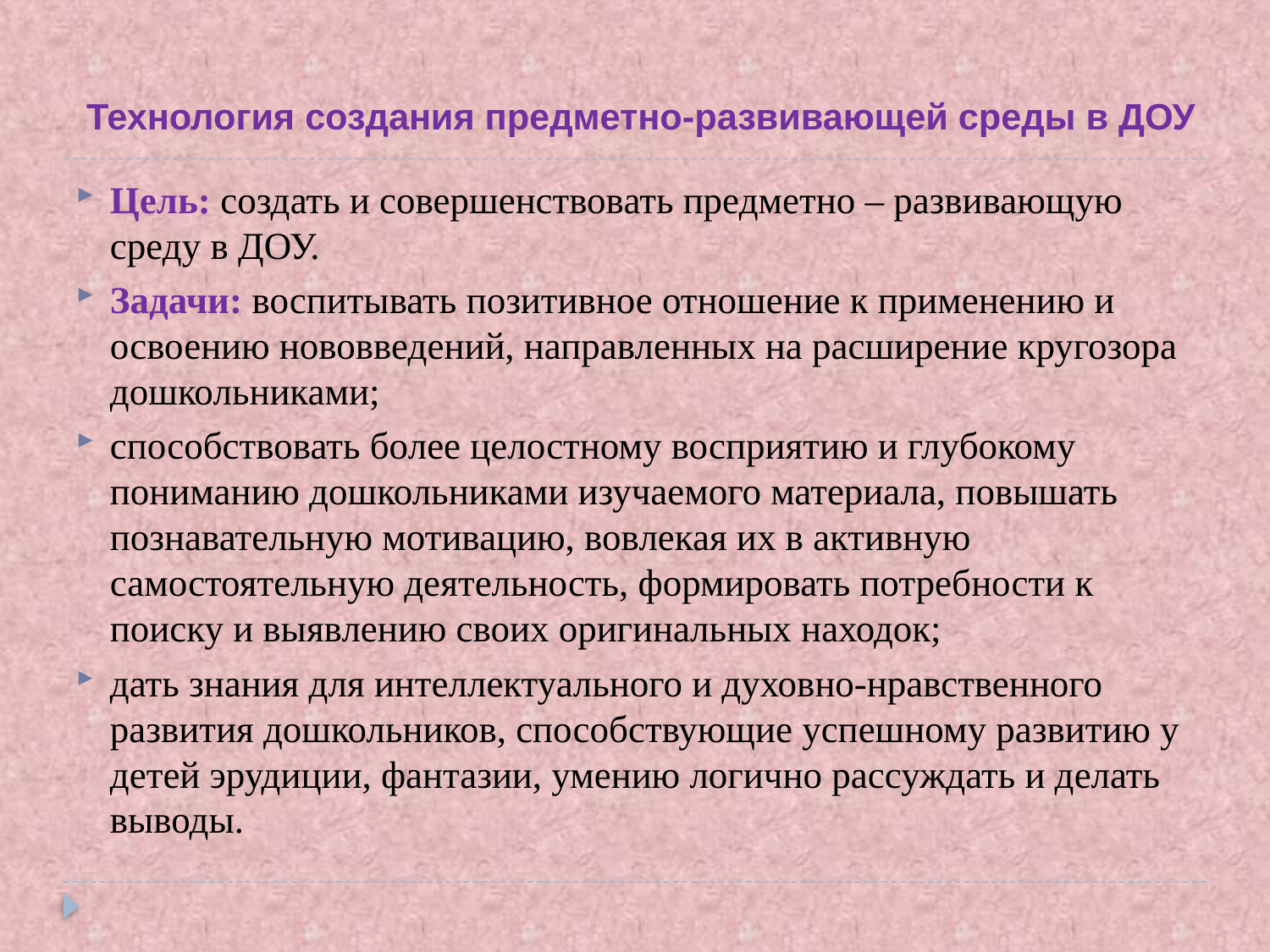

# Технология создания предметно-развивающей среды в ДОУ
Цель: создать и совершенствовать предметно – развивающую среду в ДОУ.
Задачи: воспитывать позитивное отношение к применению и освоению нововведений, направленных на расширение кругозора дошкольниками;
способствовать более целостному восприятию и глубокому пониманию дошкольниками изучаемого материала, повышать познавательную мотивацию, вовлекая их в активную самостоятельную деятельность, формировать потребности к поиску и выявлению своих оригинальных находок;
дать знания для интеллектуального и духовно-нравственного развития дошкольников, способствующие успешному развитию у детей эрудиции, фантазии, умению логично рассуждать и делать выводы.